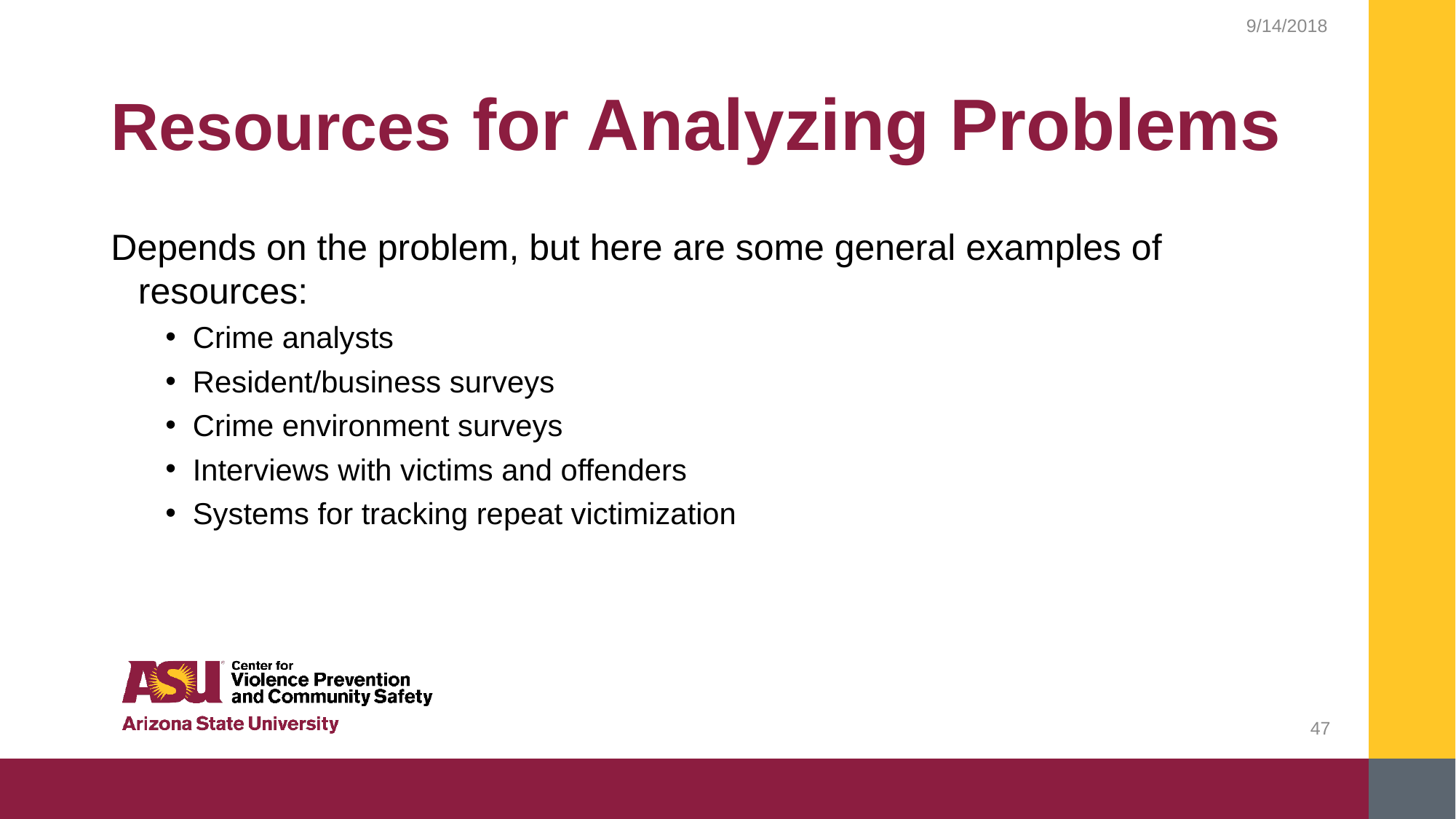

9/14/2018
# Resources for Analyzing Problems
Depends on the problem, but here are some general examples of resources:
Crime analysts
Resident/business surveys
Crime environment surveys
Interviews with victims and offenders
Systems for tracking repeat victimization

47